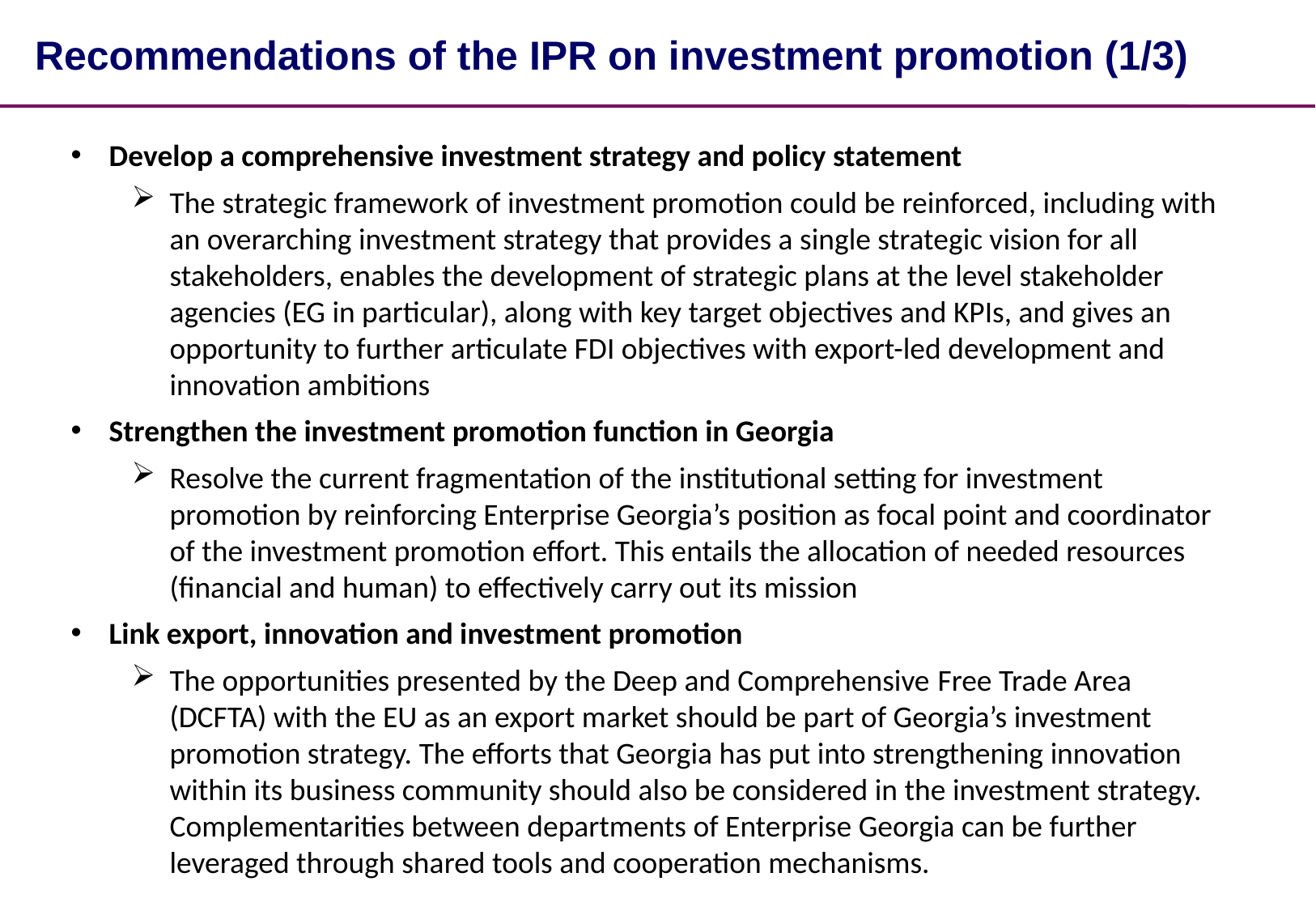

Recommendations of the IPR on investment promotion (1/3)
Develop a comprehensive investment strategy and policy statement
The strategic framework of investment promotion could be reinforced, including with an overarching investment strategy that provides a single strategic vision for all stakeholders, enables the development of strategic plans at the level stakeholder agencies (EG in particular), along with key target objectives and KPIs, and gives an opportunity to further articulate FDI objectives with export-led development and innovation ambitions
Strengthen the investment promotion function in Georgia
Resolve the current fragmentation of the institutional setting for investment promotion by reinforcing Enterprise Georgia’s position as focal point and coordinator of the investment promotion effort. This entails the allocation of needed resources (financial and human) to effectively carry out its mission
Link export, innovation and investment promotion
The opportunities presented by the Deep and Comprehensive Free Trade Area (DCFTA) with the EU as an export market should be part of Georgia’s investment promotion strategy. The efforts that Georgia has put into strengthening innovation within its business community should also be considered in the investment strategy. Complementarities between departments of Enterprise Georgia can be further leveraged through shared tools and cooperation mechanisms.